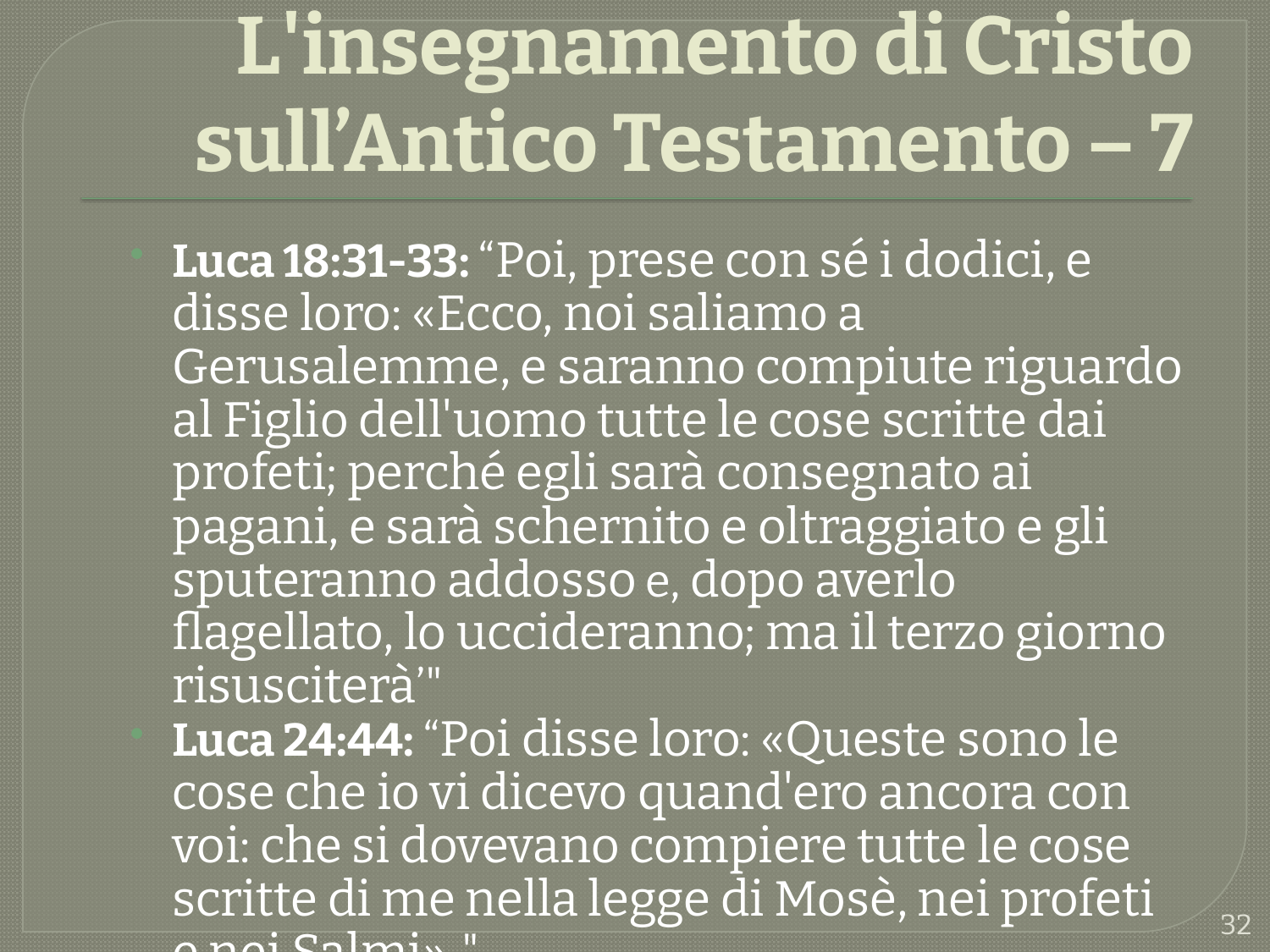

# L'insegnamento di Cristo sull’Antico Testamento – 7
Luca 18:31-33: “Poi, prese con sé i dodici, e disse loro: «Ecco, noi saliamo a Gerusalemme, e saranno compiute riguardo al Figlio dell'uomo tutte le cose scritte dai profeti; perché egli sarà consegnato ai pagani, e sarà schernito e oltraggiato e gli sputeranno addosso e, dopo averlo flagellato, lo uccideranno; ma il terzo giorno risusciterà’"
Luca 24:44: “Poi disse loro: «Queste sono le cose che io vi dicevo quand'ero ancora con voi: che si dovevano compiere tutte le cose scritte di me nella legge di Mosè, nei profeti e nei Salmi».."
32